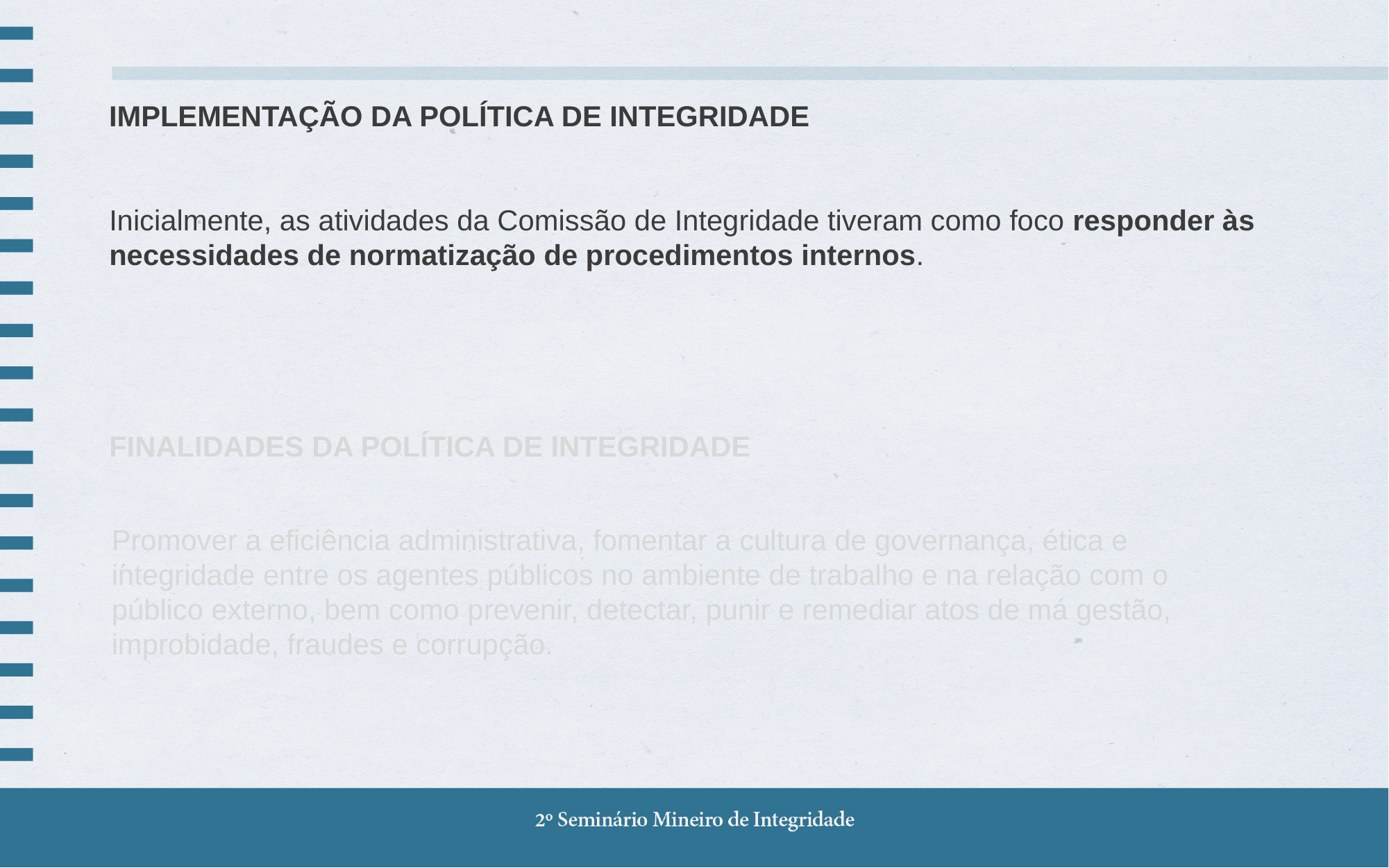

IMPLEMENTAÇÃO DA POLÍTICA DE INTEGRIDADE

Inicialmente, as atividades da Comissão de Integridade tiveram como foco responder às necessidades de normatização de procedimentos internos.

FINALIDADES DA POLÍTICA DE INTEGRIDADE
Promover a eficiência administrativa, fomentar a cultura de governança, ética e integridade entre os agentes públicos no ambiente de trabalho e na relação com o público externo, bem como prevenir, detectar, punir e remediar atos de má gestão, improbidade, fraudes e corrupção.